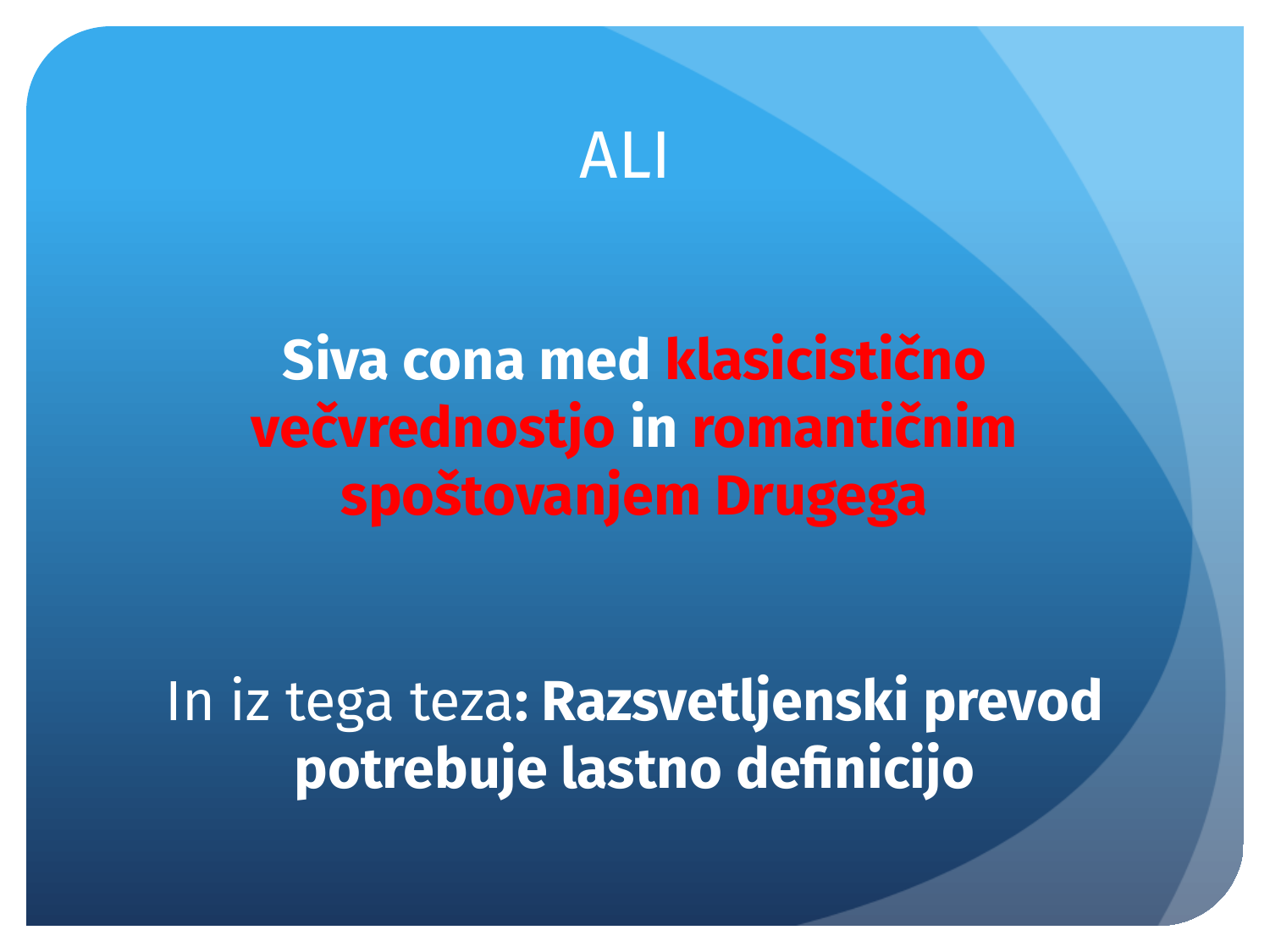

# ALI
Siva cona med klasicistično večvrednostjo in romantičnim spoštovanjem Drugega

In iz tega teza: Razsvetljenski prevod potrebuje lastno definicijo